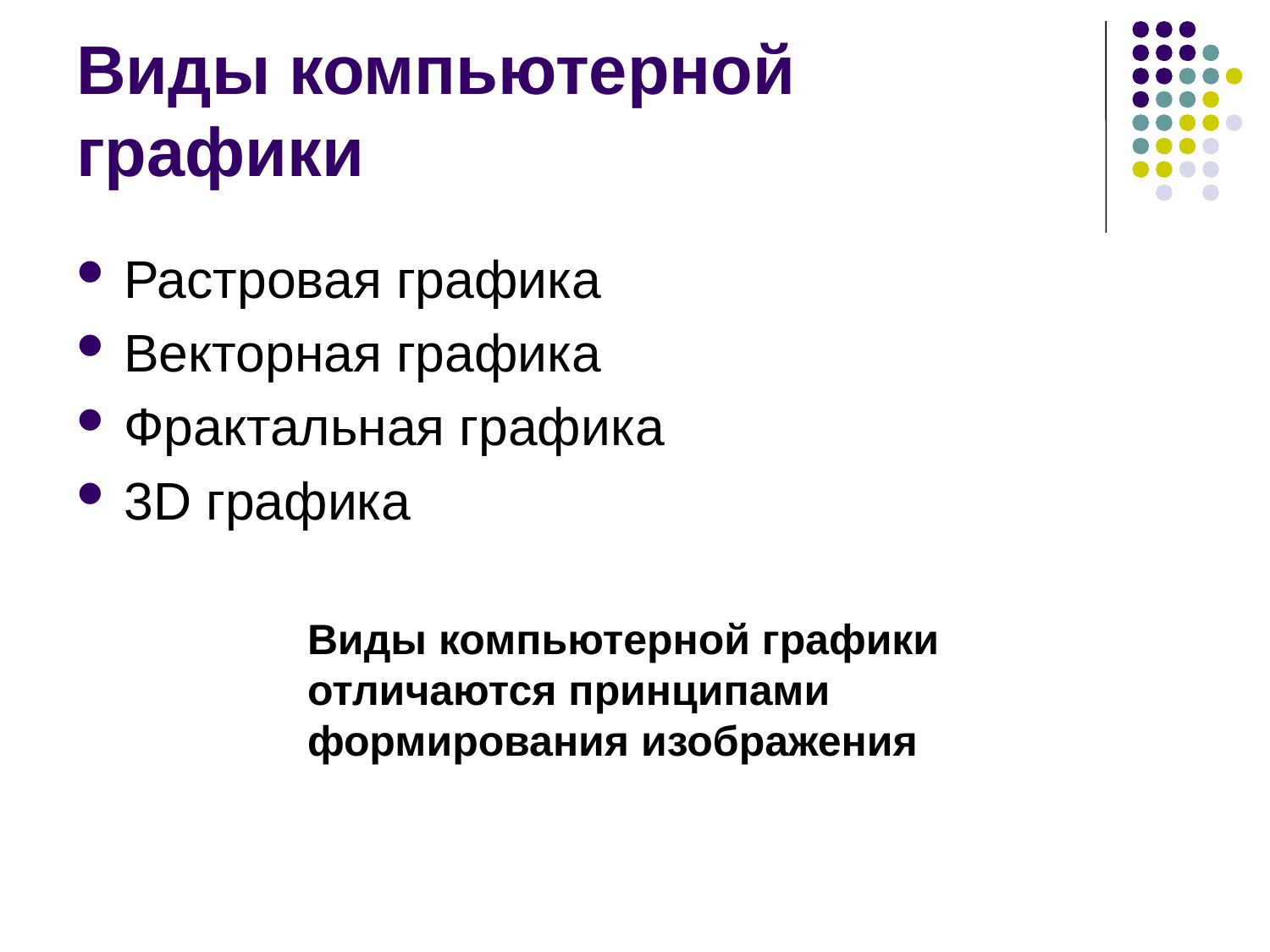

# Виды компьютерной графики
Растровая графика
Векторная графика
Фрактальная графика
3D графика
Виды компьютерной графики отличаются принципами формирования изображения